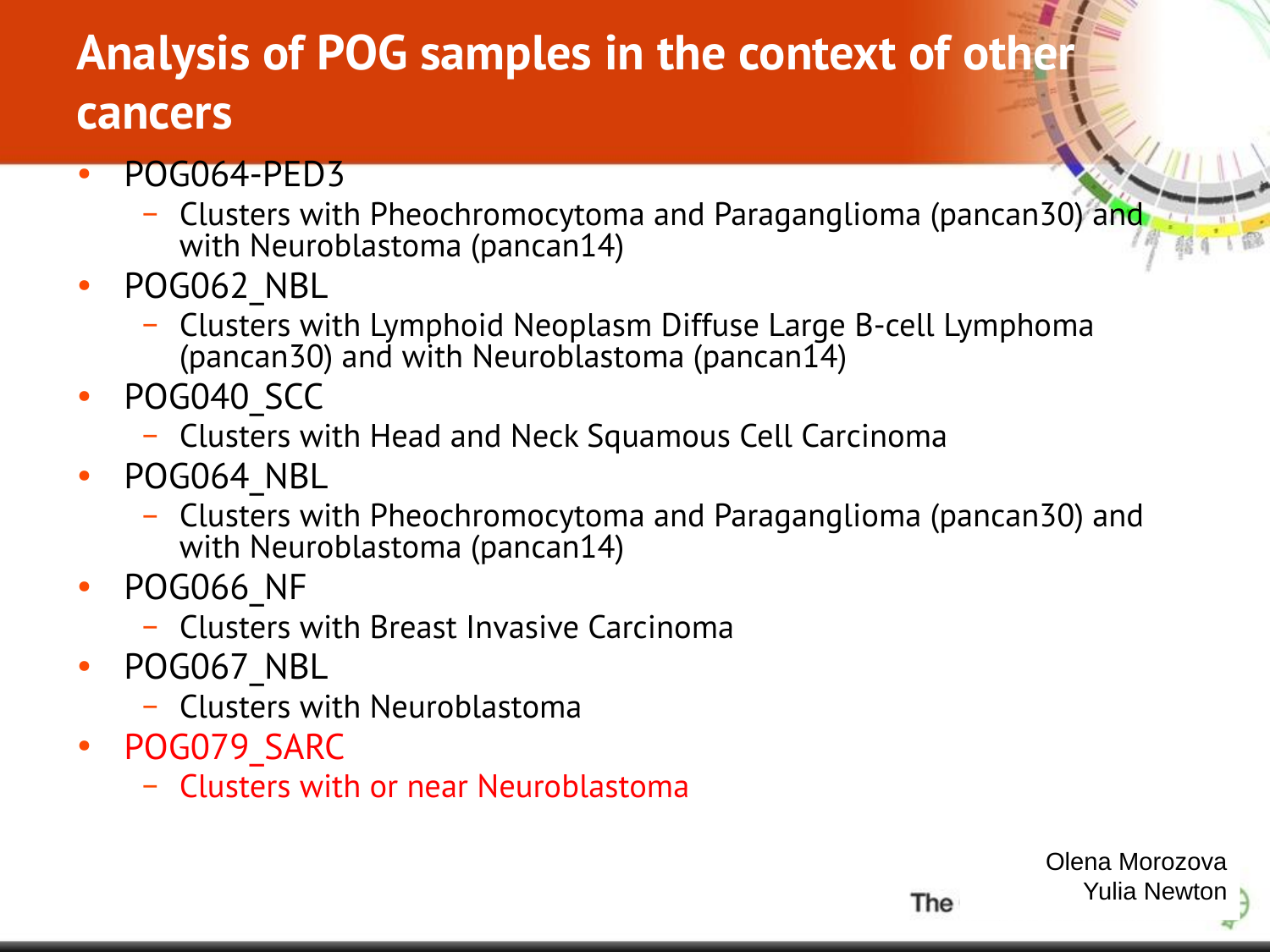

# Analysis of POG samples in the context of other cancers
POG064-PED3
Clusters with Pheochromocytoma and Paraganglioma (pancan30) and with Neuroblastoma (pancan14)
POG062_NBL
Clusters with Lymphoid Neoplasm Diffuse Large B-cell Lymphoma (pancan30) and with Neuroblastoma (pancan14)
POG040_SCC
Clusters with Head and Neck Squamous Cell Carcinoma
POG064_NBL
Clusters with Pheochromocytoma and Paraganglioma (pancan30) and with Neuroblastoma (pancan14)
POG066_NF
Clusters with Breast Invasive Carcinoma
POG067_NBL
Clusters with Neuroblastoma
POG079_SARC
Clusters with or near Neuroblastoma
Olena Morozova
Yulia Newton